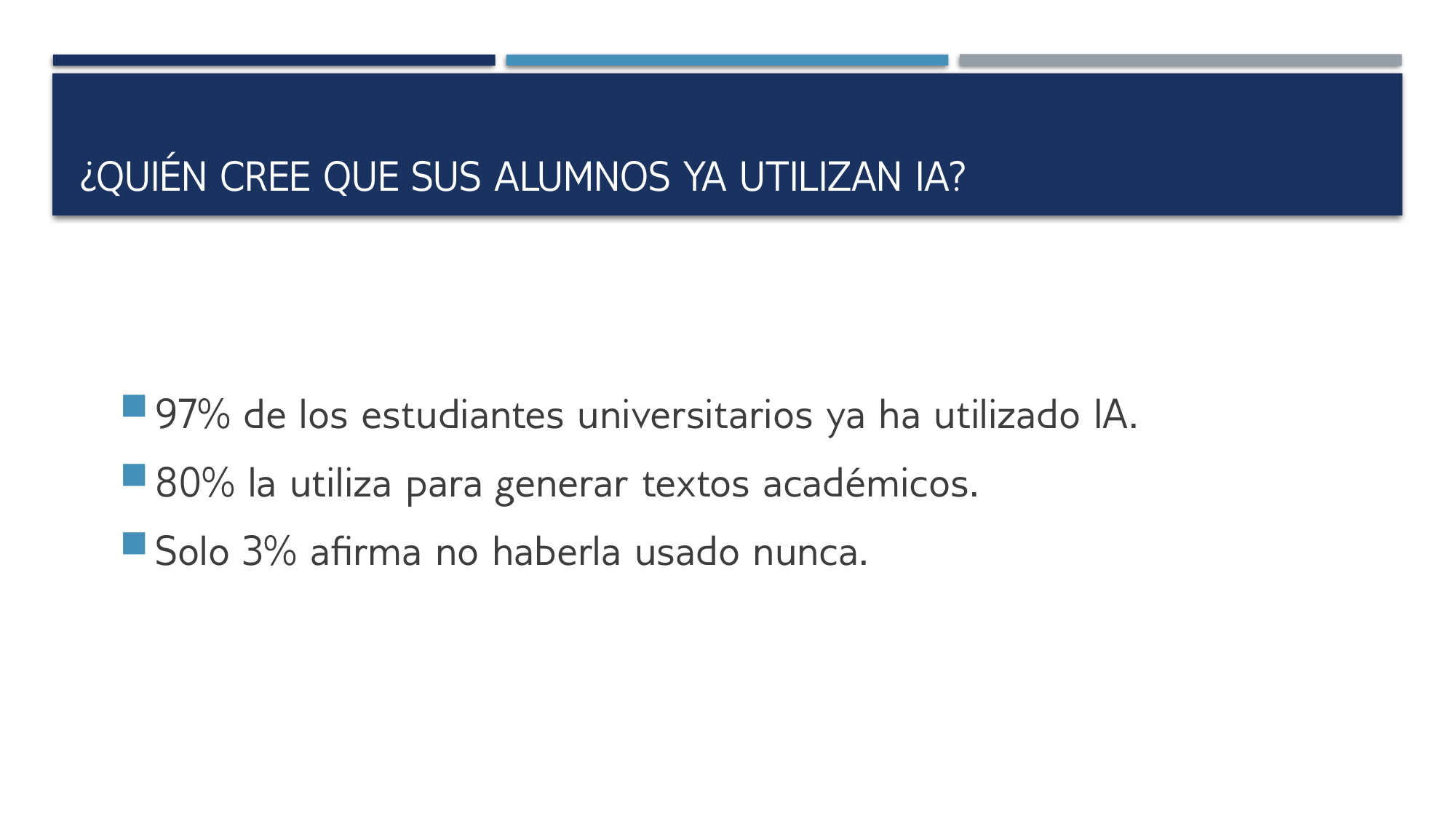

# ¿Quién cree que sus alumnos ya utilizan IA?
97% de los estudiantes universitarios ya ha utilizado IA.
80% la utiliza para generar textos académicos.
Solo 3% afirma no haberla usado nunca.